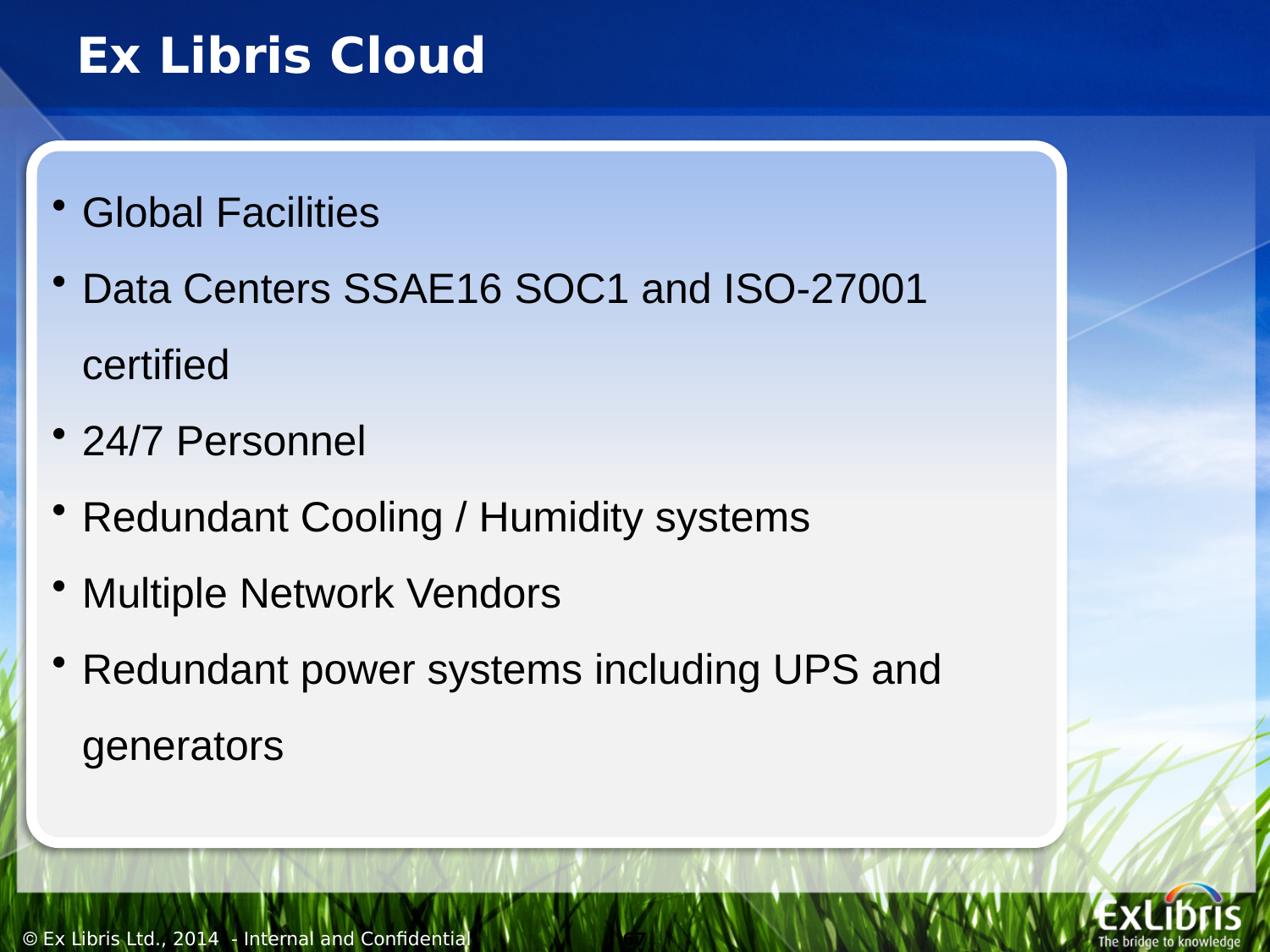

# Ex Libris Cloud

Global Facilities
Data Centers SSAE16 SOC1 and ISO-27001 certified
24/7 Personnel
Redundant Cooling / Humidity systems
Multiple Network Vendors
Redundant power systems including UPS and generators